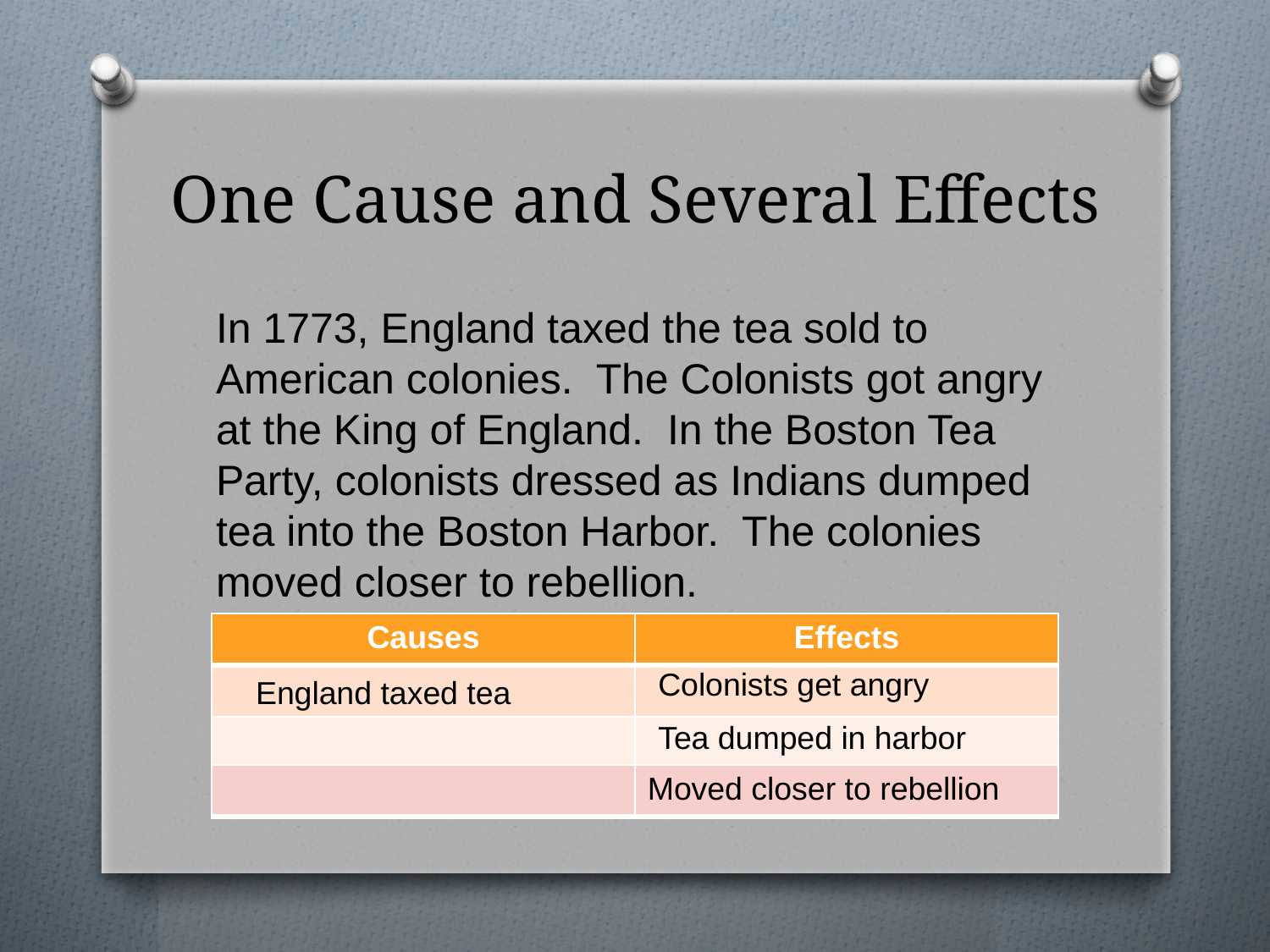

# One Cause and Several Effects
In 1773, England taxed the tea sold to American colonies.  The Colonists got angry at the King of England.  In the Boston Tea Party, colonists dressed as Indians dumped tea into the Boston Harbor.  The colonies moved closer to rebellion.
| Causes | Effects |
| --- | --- |
|  |  |
|  |  |
Colonists get angry
England taxed tea
Tea dumped in harbor
Moved closer to rebellion
|  |  |
| --- | --- |